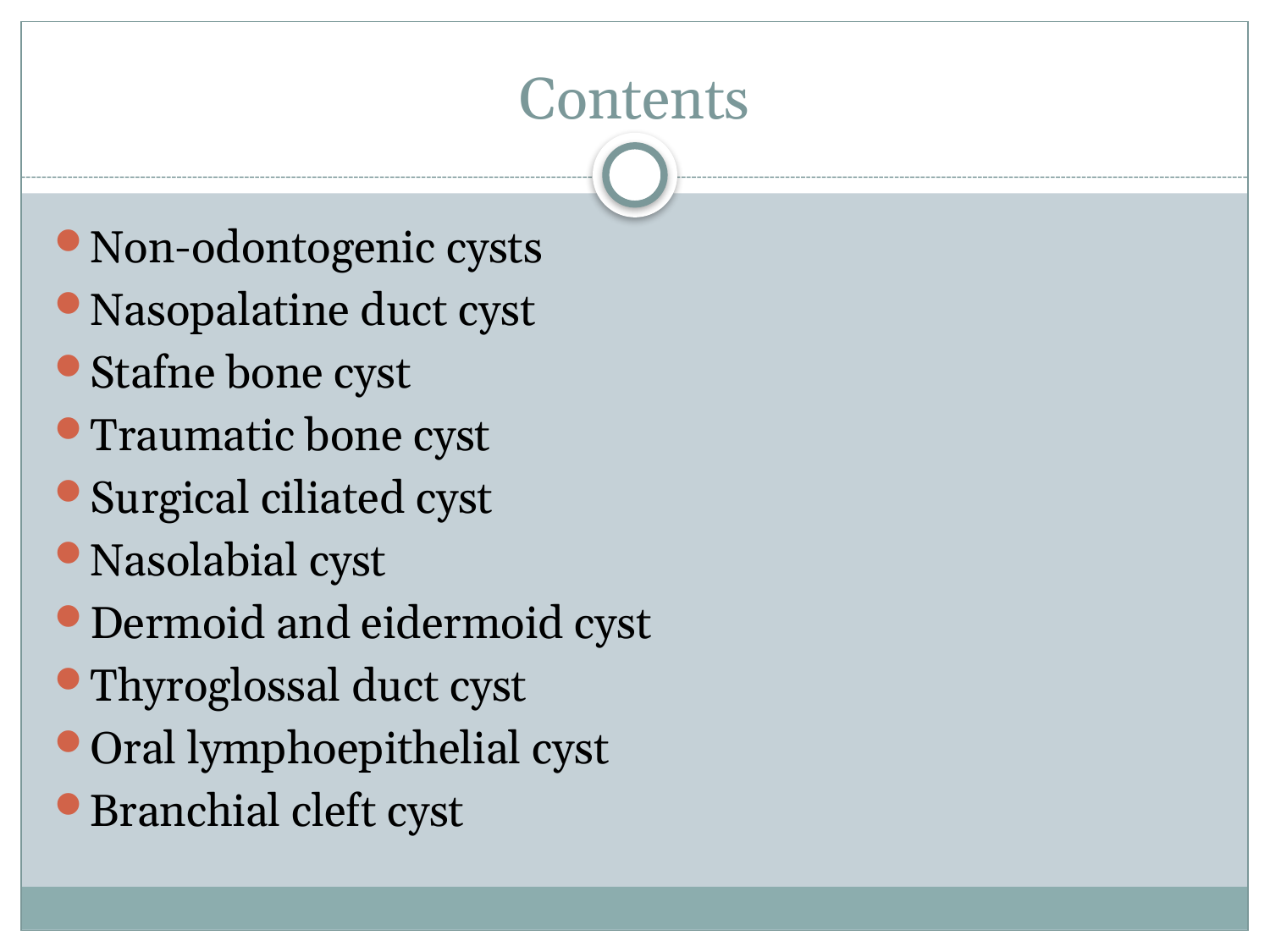

# Contents
Non-odontogenic cysts
Nasopalatine duct cyst
Stafne bone cyst
Traumatic bone cyst
Surgical ciliated cyst
Nasolabial cyst
Dermoid and eidermoid cyst
Thyroglossal duct cyst
Oral lymphoepithelial cyst
Branchial cleft cyst